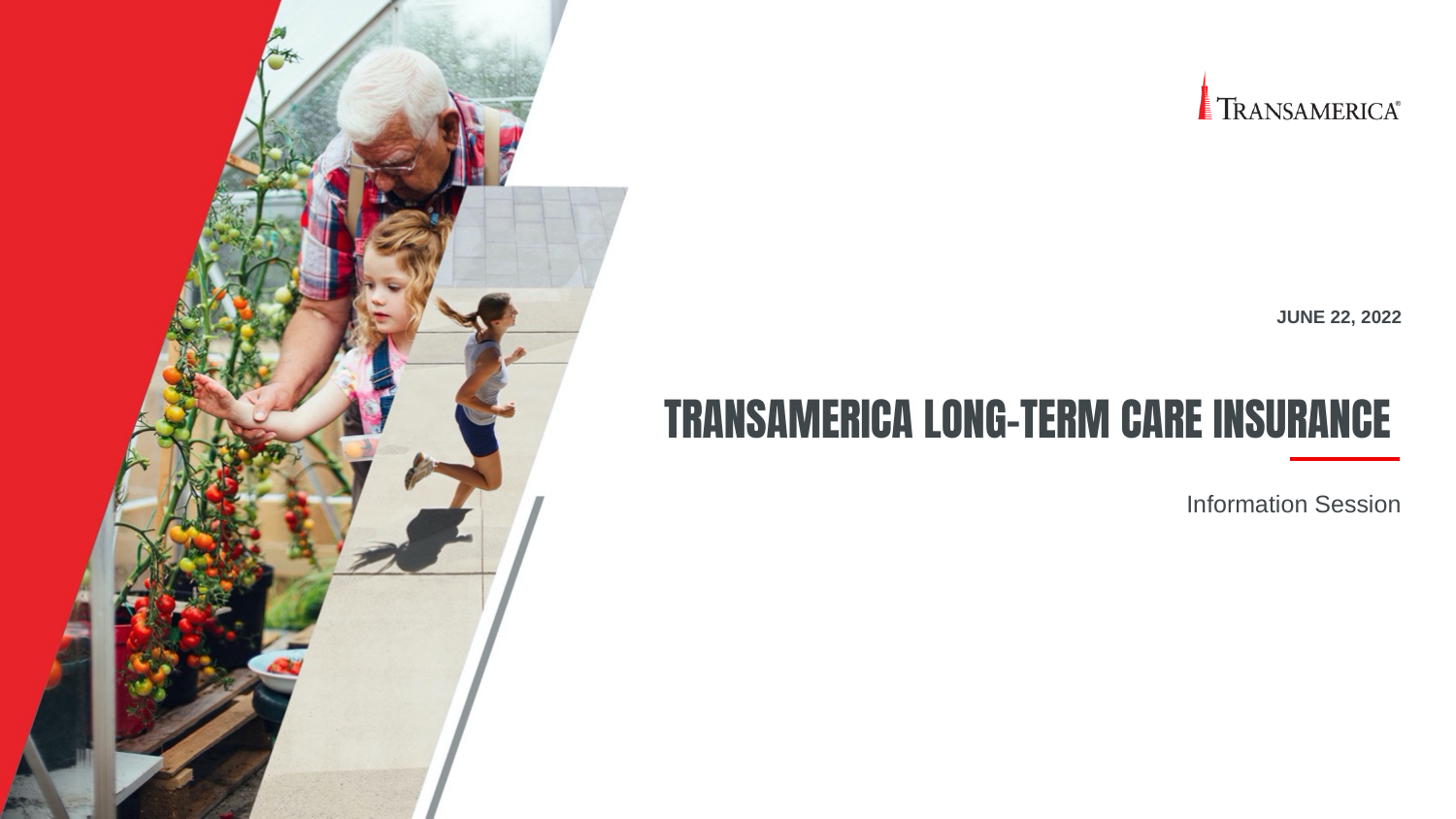

June 22, 2022
Transamerica Long-Term Care Insurance
Information Session